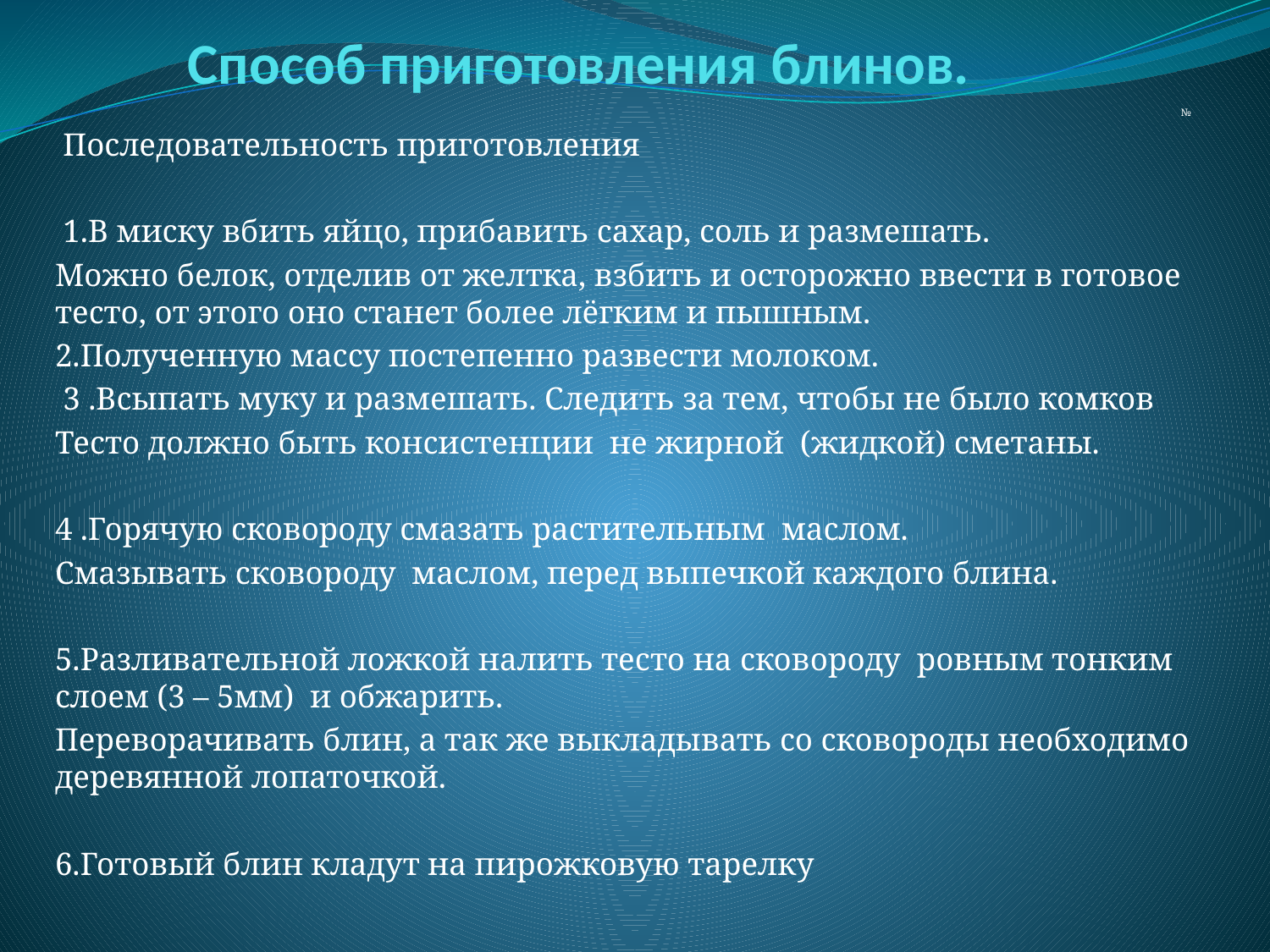

# Способ приготовления блинов.

№
 Последовательность приготовления

 1.В миску вбить яйцо, прибавить сахар, соль и размешать.
Можно белок, отделив от желтка, взбить и осторожно ввести в готовое тесто, от этого оно станет более лёгким и пышным.
2.Полученную массу постепенно развести молоком.
 3 .Всыпать муку и размешать. Следить за тем, чтобы не было комков
Тесто должно быть консистенции  не жирной  (жидкой) сметаны.

4 .Горячую сковороду смазать растительным  маслом.
Смазывать сковороду  маслом, перед выпечкой каждого блина.

5.Разливательной ложкой налить тесто на сковороду  ровным тонким слоем (3 – 5мм)  и обжарить.
Переворачивать блин, а так же выкладывать со сковороды необходимо деревянной лопаточкой.

6.Готовый блин кладут на пирожковую тарелку